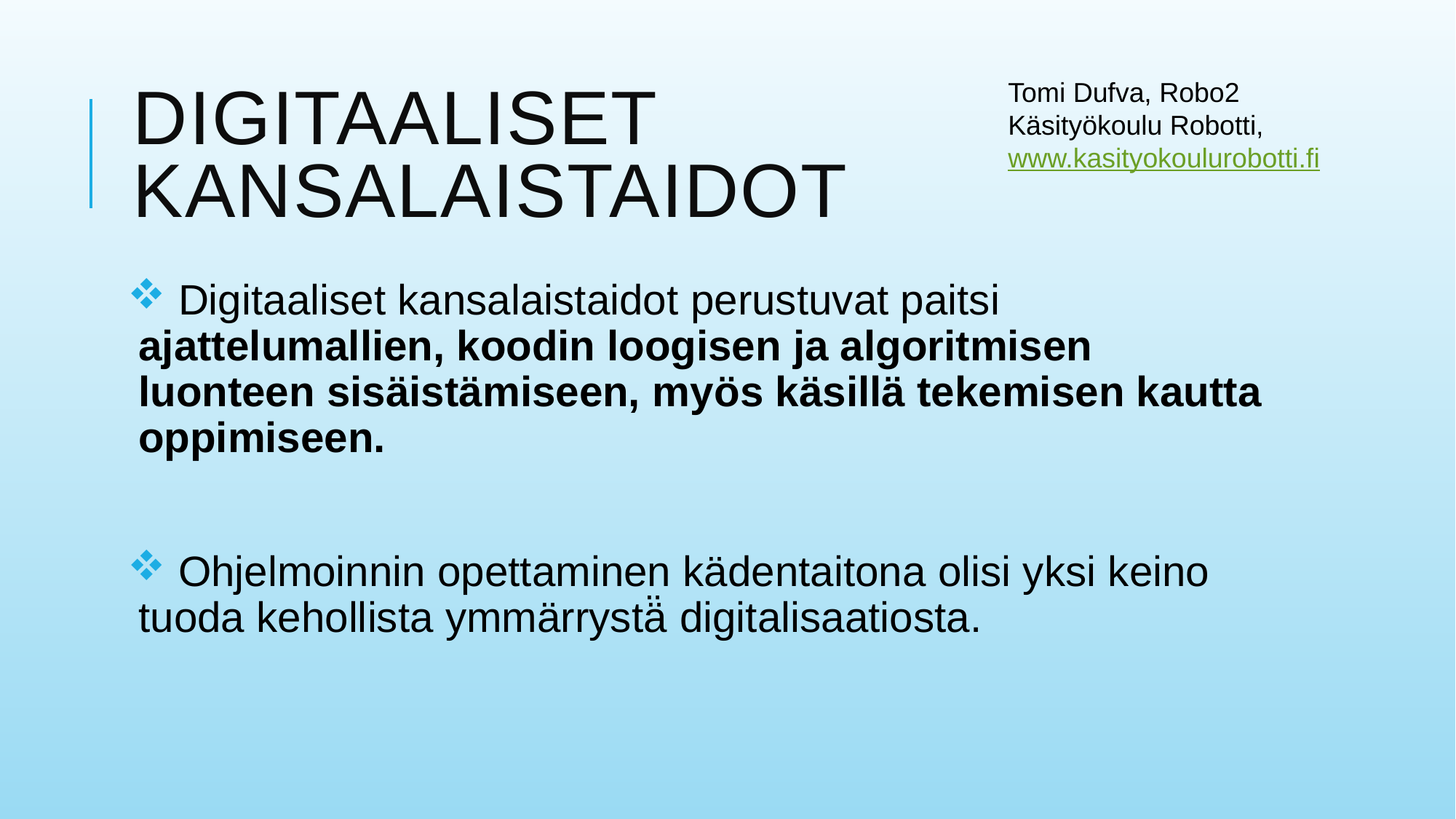

# Digitaaliset kansalaistaidot
Tomi Dufva, Robo2
Käsityökoulu Robotti, www.kasityokoulurobotti.fi

 Digitaaliset kansalaistaidot perustuvat paitsi ajattelumallien, koodin loogisen ja algoritmisen luonteen sisäistämiseen, myös käsillä tekemisen kautta oppimiseen.

 Ohjelmoinnin opettaminen kädentaitona olisi yksi keino tuoda kehollista ymmärrystä̈ digitalisaatiosta.